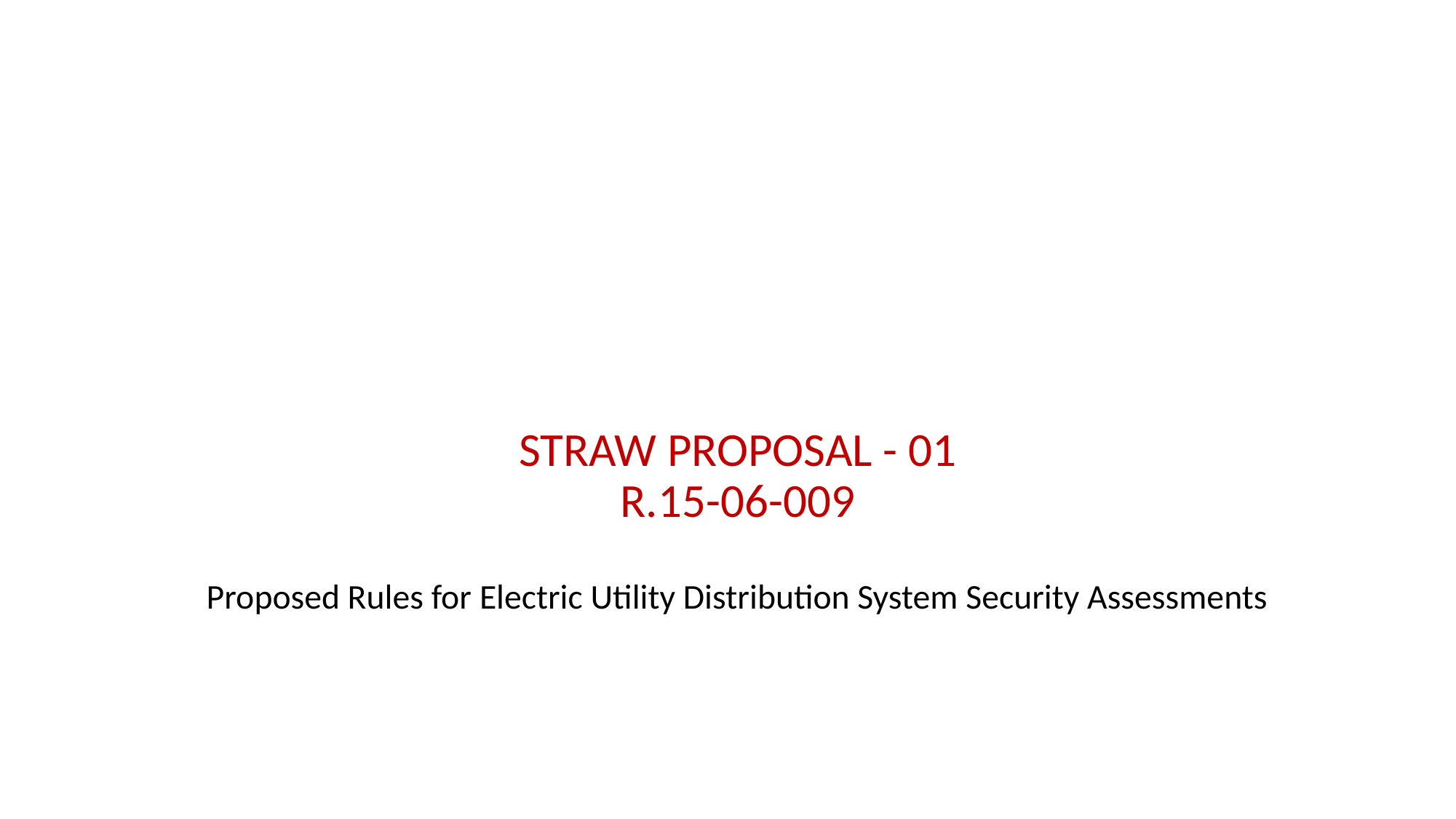

# STRAW PROPOSAL - 01 R.15-06-009 Proposed Rules for Electric Utility Distribution System Security Assessments